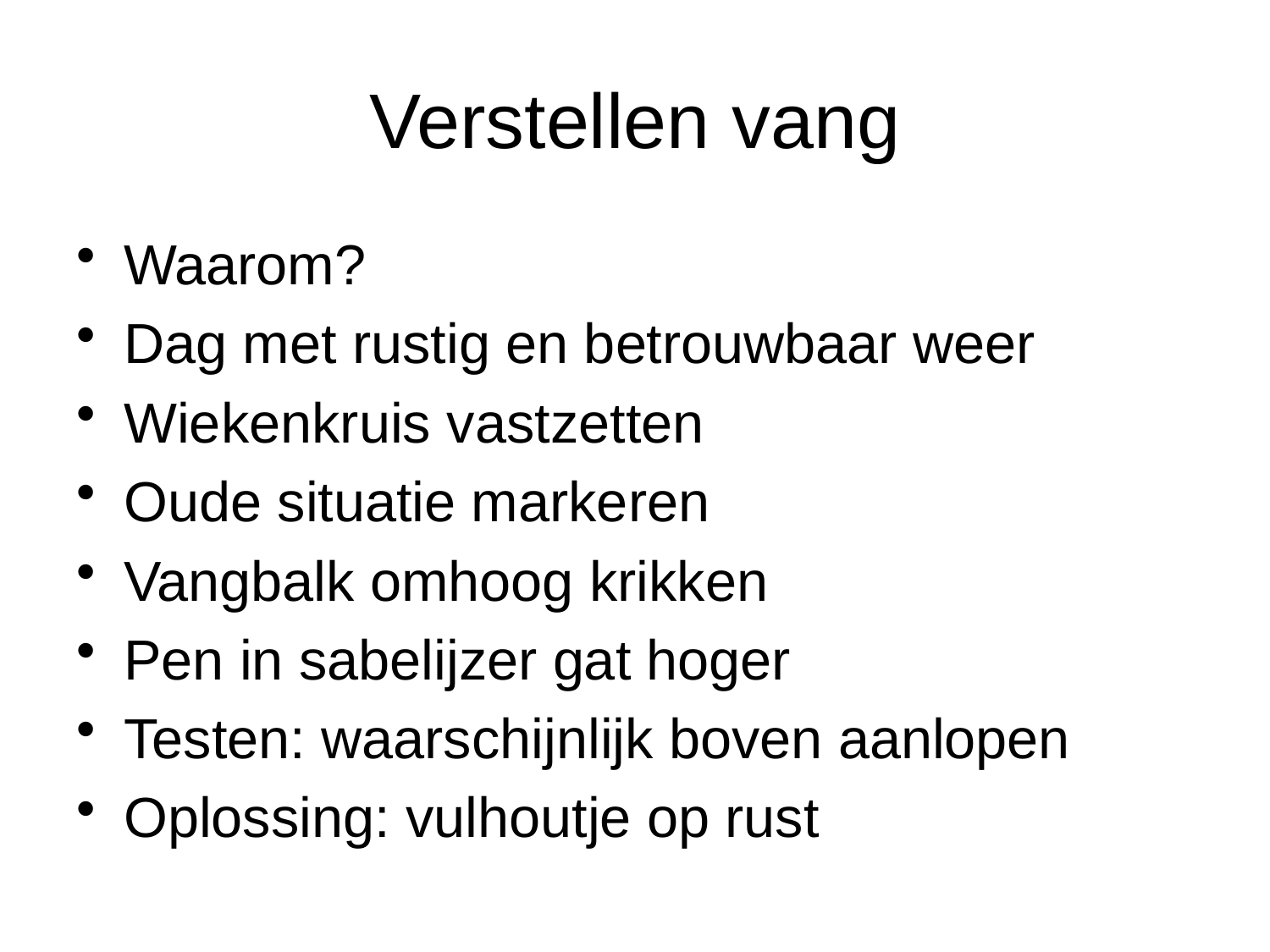

# Verstellen vang
Waarom?
Dag met rustig en betrouwbaar weer
Wiekenkruis vastzetten
Oude situatie markeren
Vangbalk omhoog krikken
Pen in sabelijzer gat hoger
Testen: waarschijnlijk boven aanlopen
Oplossing: vulhoutje op rust